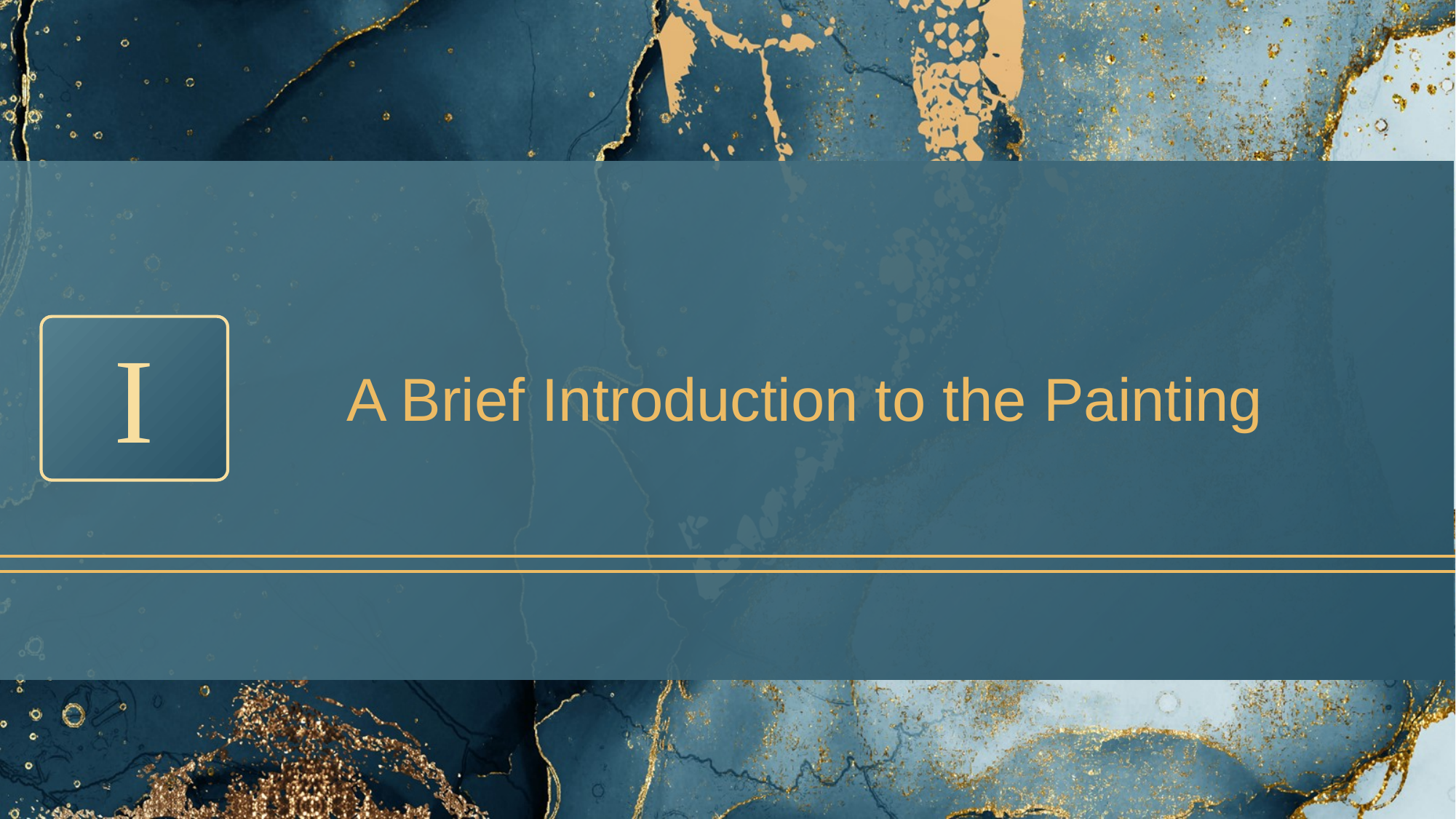

A Brief Introduction to the Painting
I